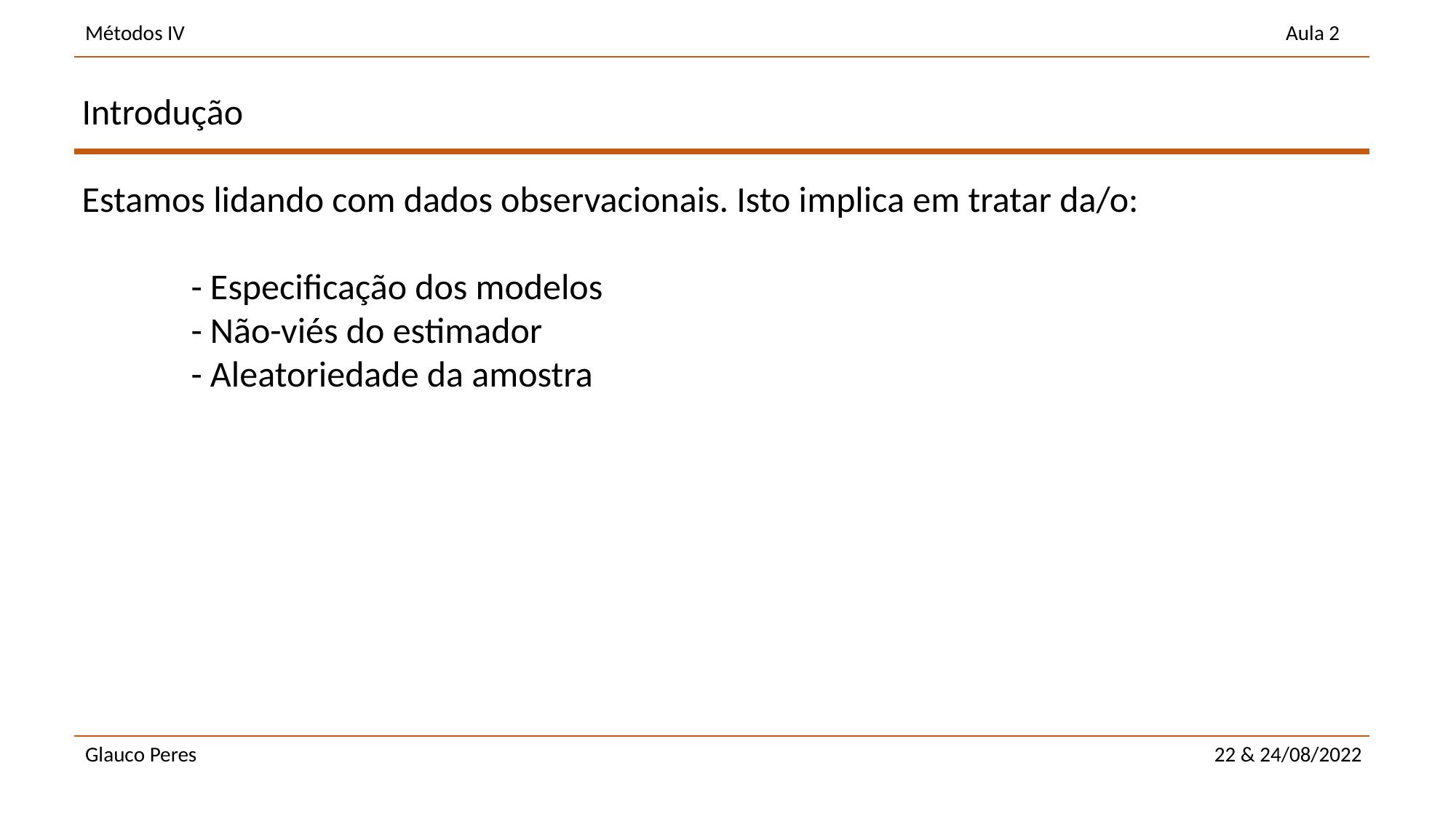

Introdução

Estamos lidando com dados observacionais. Isto implica em tratar da/o:

	- Especificação dos modelos
	- Não-viés do estimador
	- Aleatoriedade da amostra